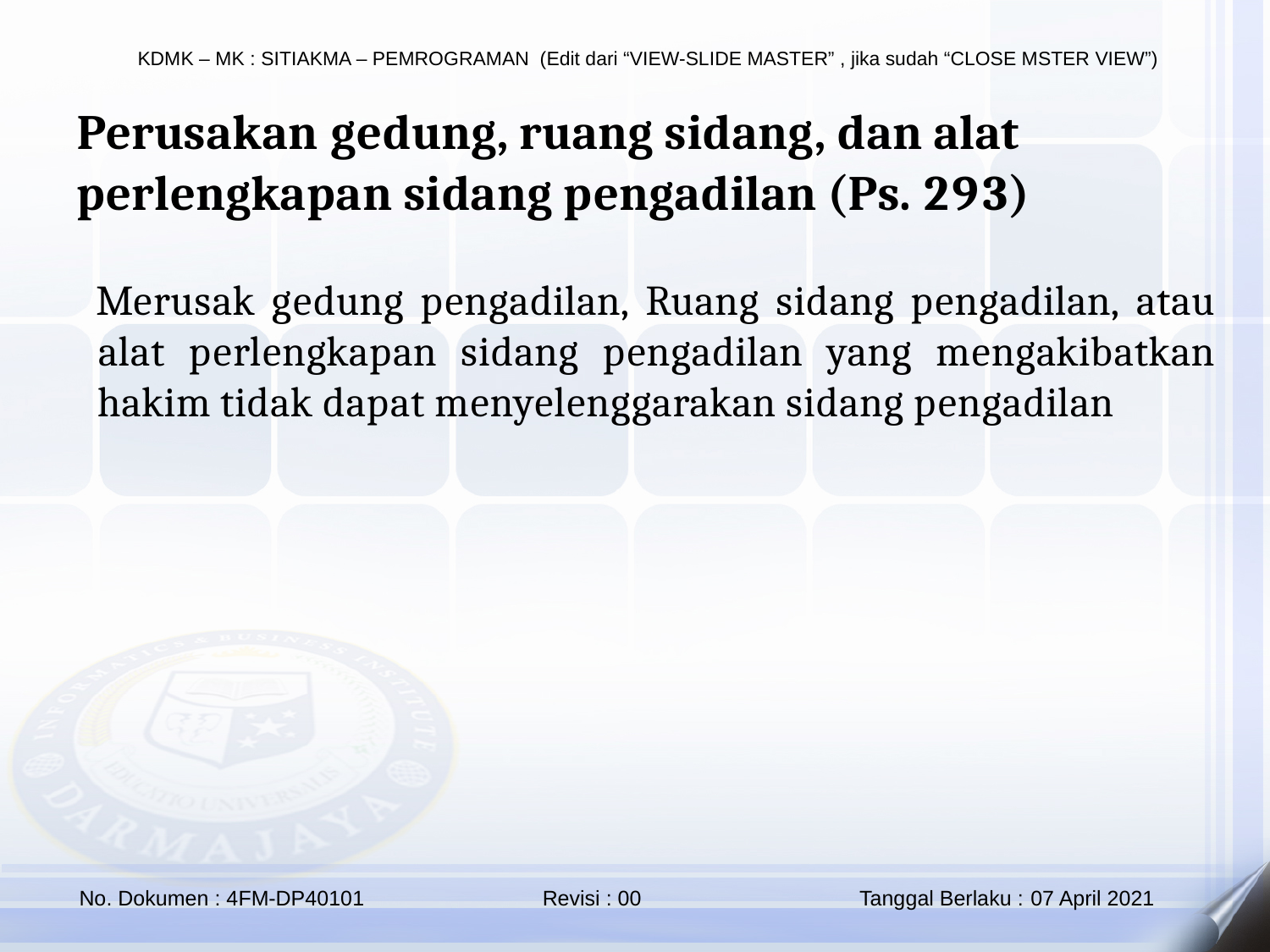

Perusakan gedung, ruang sidang, dan alat perlengkapan sidang pengadilan (Ps. 293)
Merusak gedung pengadilan, Ruang sidang pengadilan, atau alat perlengkapan sidang pengadilan yang mengakibatkan hakim tidak dapat menyelenggarakan sidang pengadilan